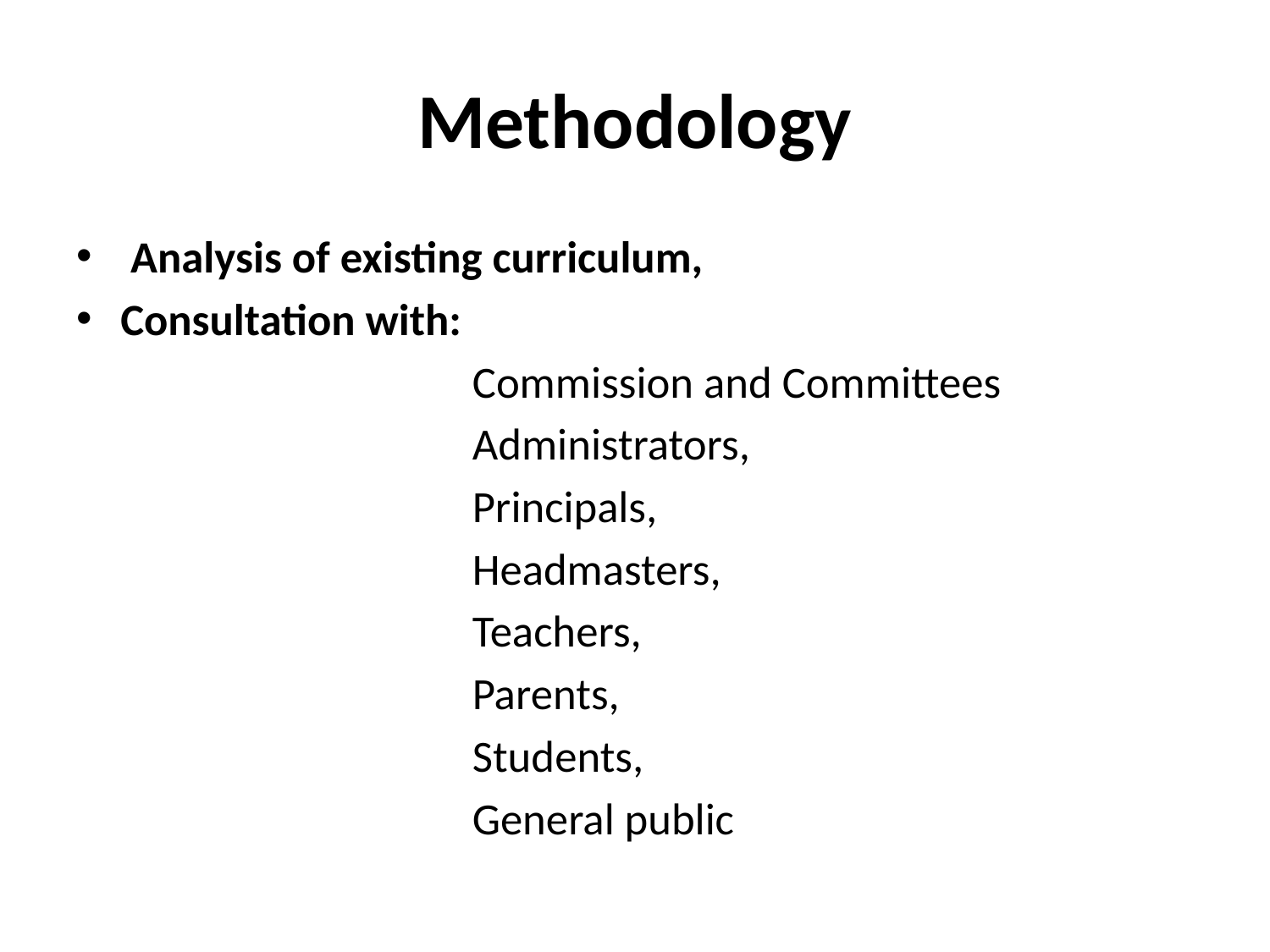

# Methodology
 Analysis of existing curriculum,
Consultation with:
                                       Commission and Committees
                                       Administrators,
                                       Principals,
                                       Headmasters,
                                       Teachers,
                                       Parents,
                                       Students,
                                       General public